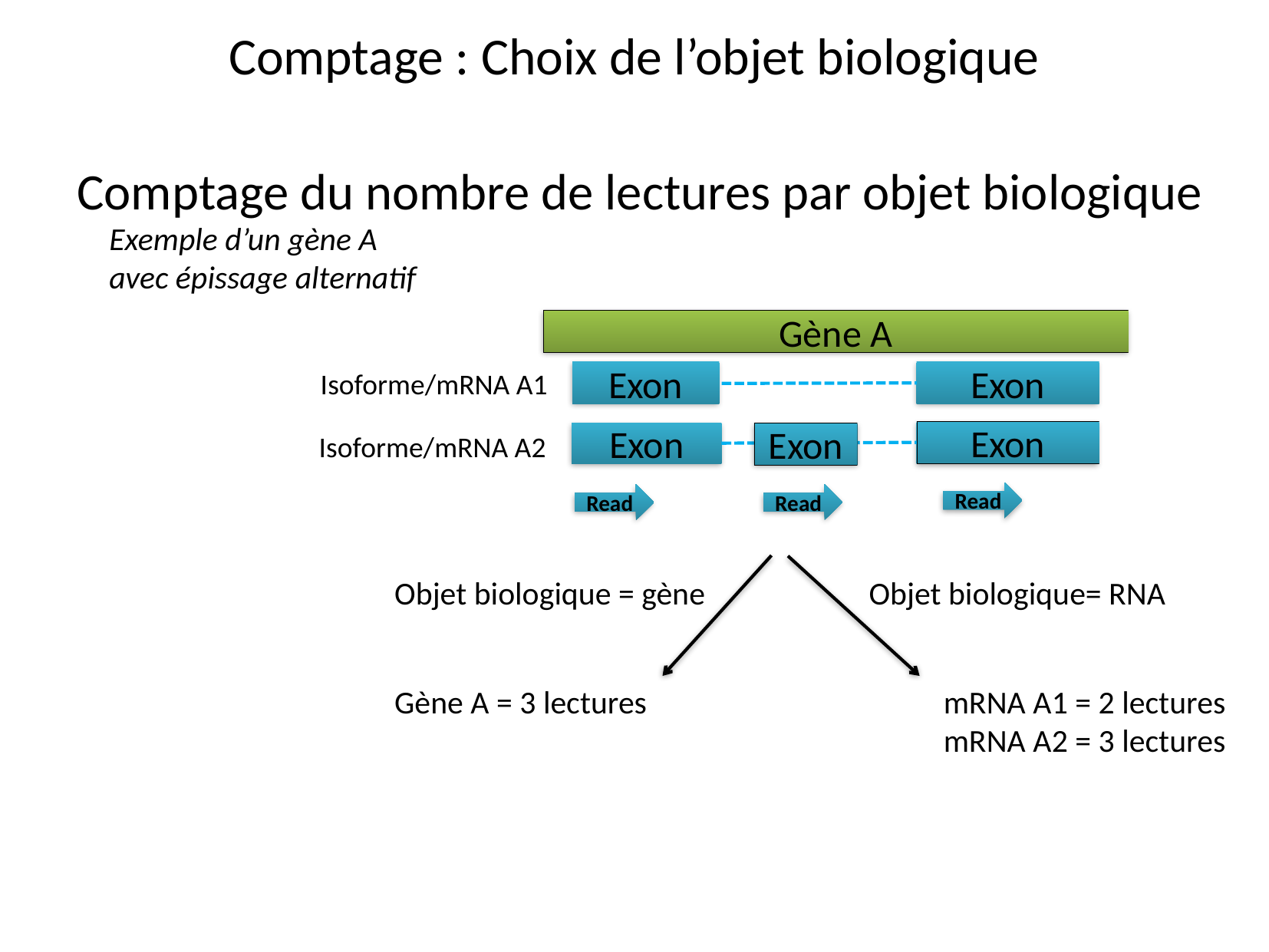

Comptage : Choix de l’objet biologique
Comptage du nombre de lectures par objet biologique

Exemple d’un gène A
avec épissage alternatif
Gène A
Isoforme/mRNA A1
Exon
Exon
Exon
Isoforme/mRNA A2
Exon
Exon
Read
Read
Read
Objet biologique = gène
Objet biologique= RNA
Gène A = 3 lectures
mRNA A1 = 2 lectures
mRNA A2 = 3 lectures